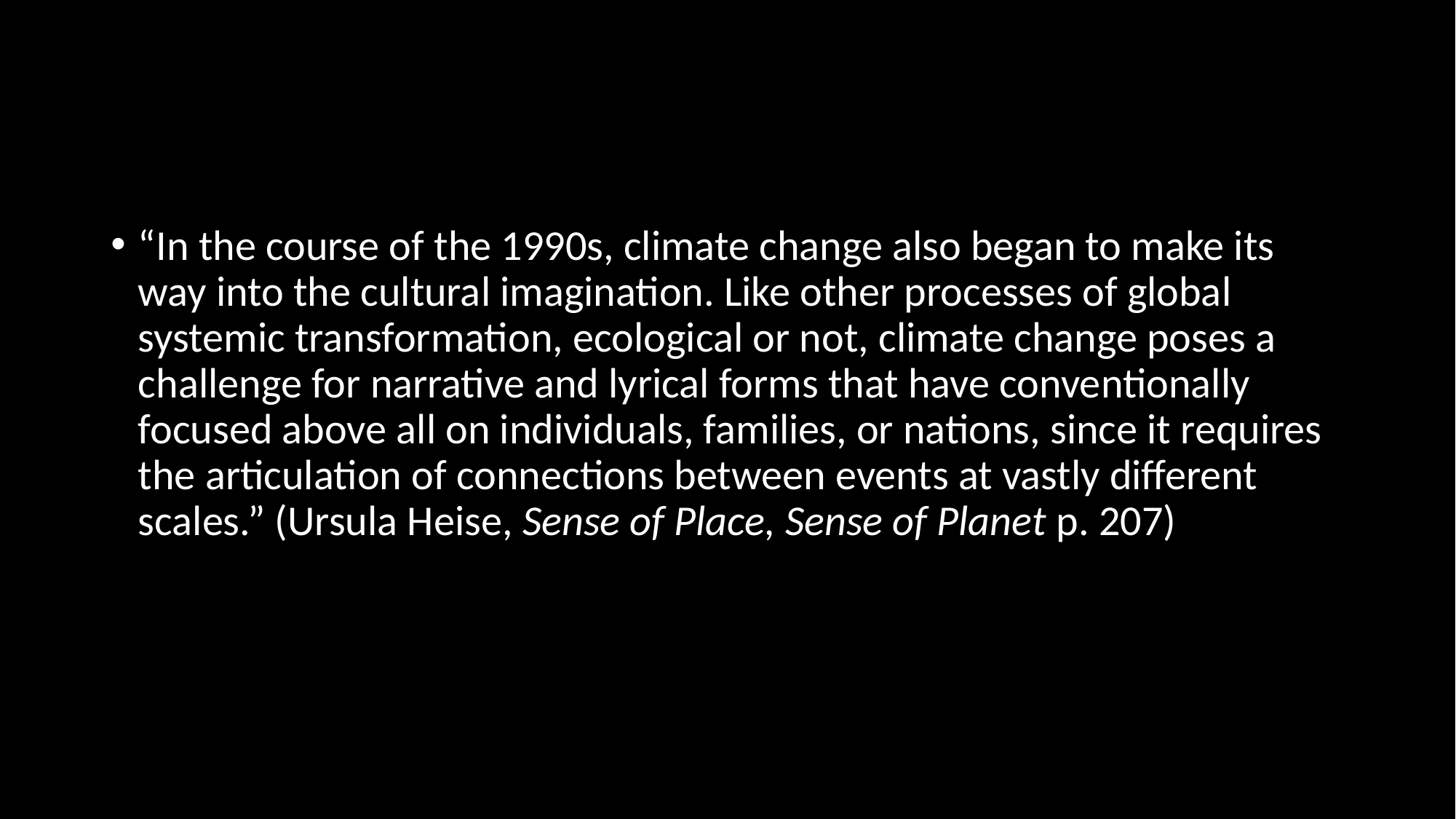

#
“In the course of the 1990s, climate change also began to make its way into the cultural imagination. Like other processes of global systemic transformation, ecological or not, climate change poses a challenge for narrative and lyrical forms that have conventionally focused above all on individuals, families, or nations, since it requires the articulation of connections between events at vastly different scales.” (Ursula Heise, Sense of Place, Sense of Planet p. 207)